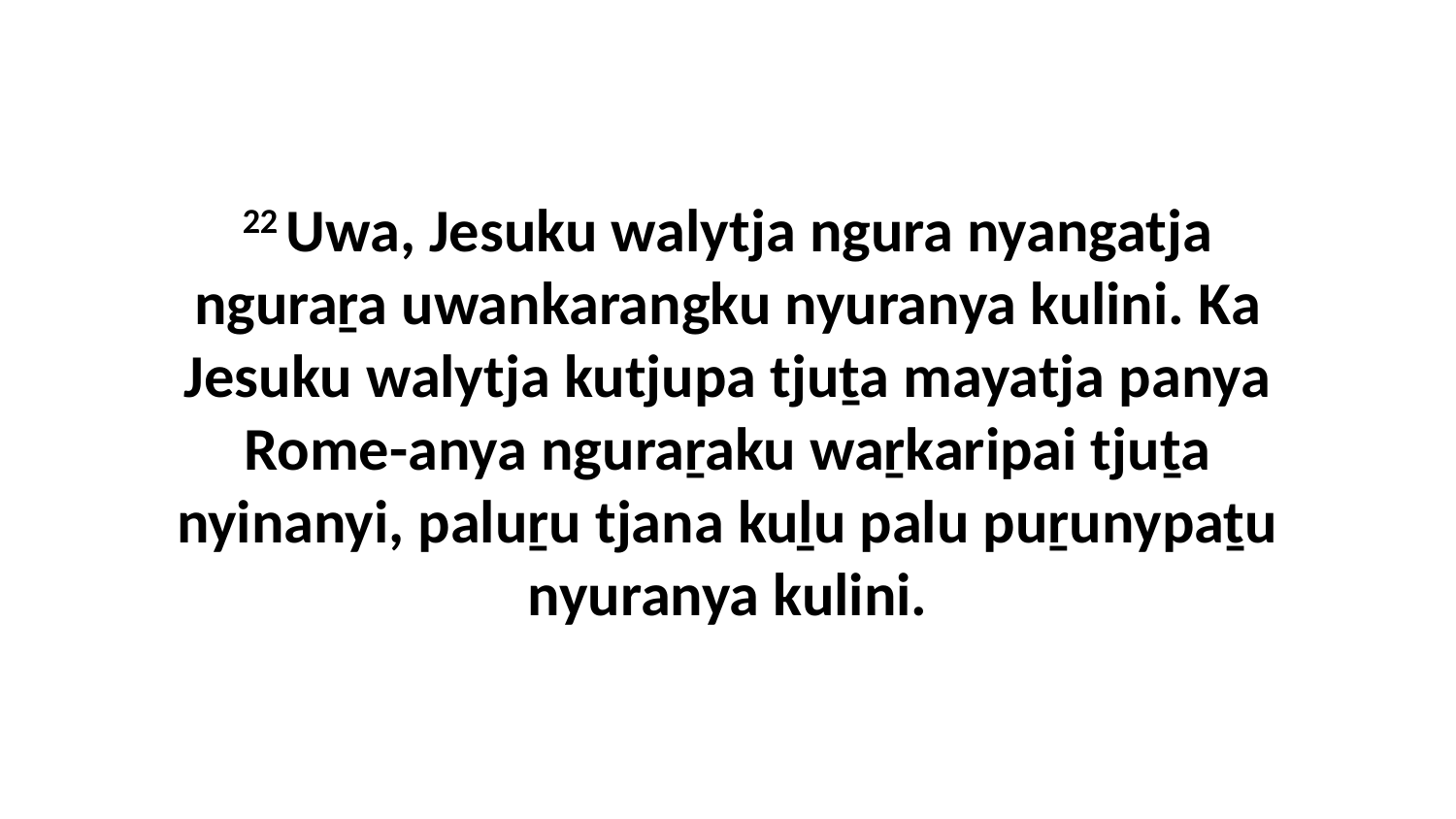

22 Uwa, Jesuku walytja ngura nyangatja nguraṟa uwankarangku nyuranya kulini. Ka Jesuku walytja kutjupa tjuṯa mayatja panya Rome-anya nguraṟaku waṟkaripai tjuṯa nyinanyi, paluṟu tjana kuḻu palu puṟunypaṯu nyuranya kulini.